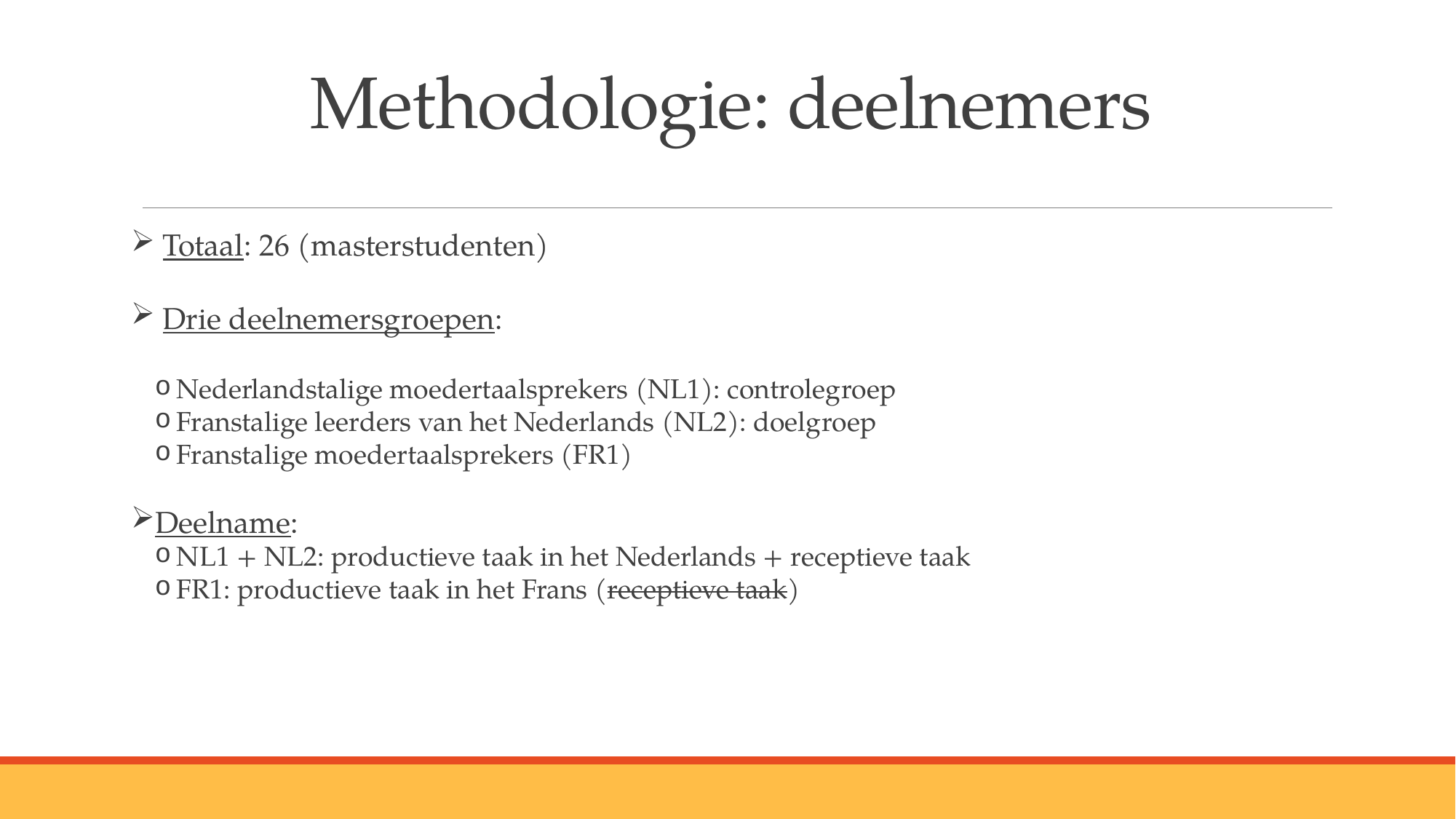

# Methodologie: deelnemers
 Totaal: 26 (masterstudenten)

 Drie deelnemersgroepen:
Nederlandstalige moedertaalsprekers (NL1): controlegroep
Franstalige leerders van het Nederlands (NL2): doelgroep
Franstalige moedertaalsprekers (FR1)
Deelname:
NL1 + NL2: productieve taak in het Nederlands + receptieve taak
FR1: productieve taak in het Frans (receptieve taak)